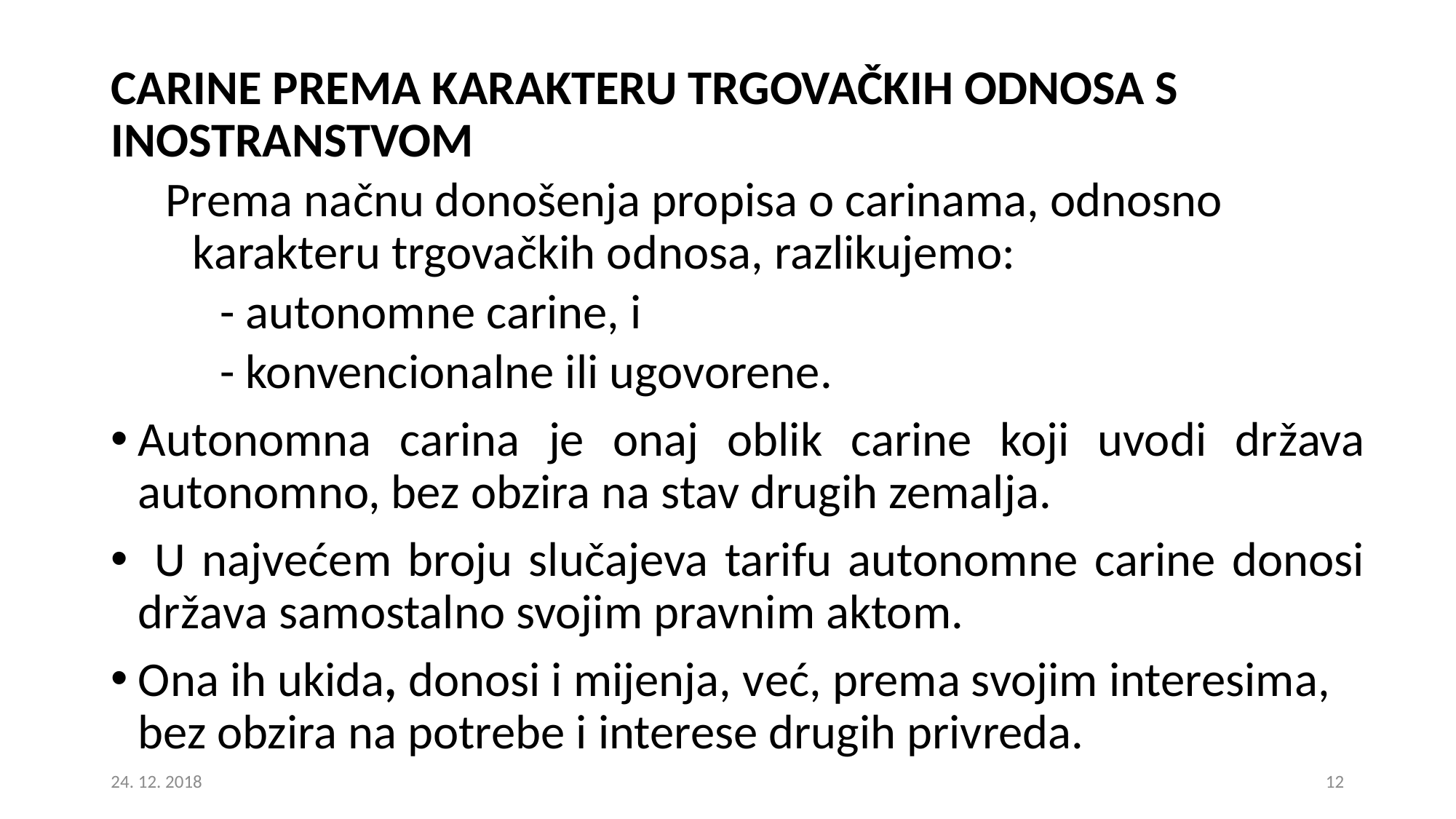

CARINE PREMA KARAKTERU TRGOVAČKIH ODNOSA S INOSTRANSTVOM
Prema načnu donošenja propisa o carinama, odnosno karakteru trgovačkih odnosa, razlikujemo:
- autonomne carine, i
- konvencionalne ili ugovorene.
Autonomna carina je onaj oblik carine koji uvodi država autonomno, bez obzira na stav drugih zemalja.
 U najvećem broju slučajeva tarifu autonomne carine donosi država samostalno svojim pravnim aktom.
Ona ih ukida, donosi i mijenja, već, prema svojim interesima, bez obzira na potrebe i interese drugih privreda.
24. 12. 2018
12